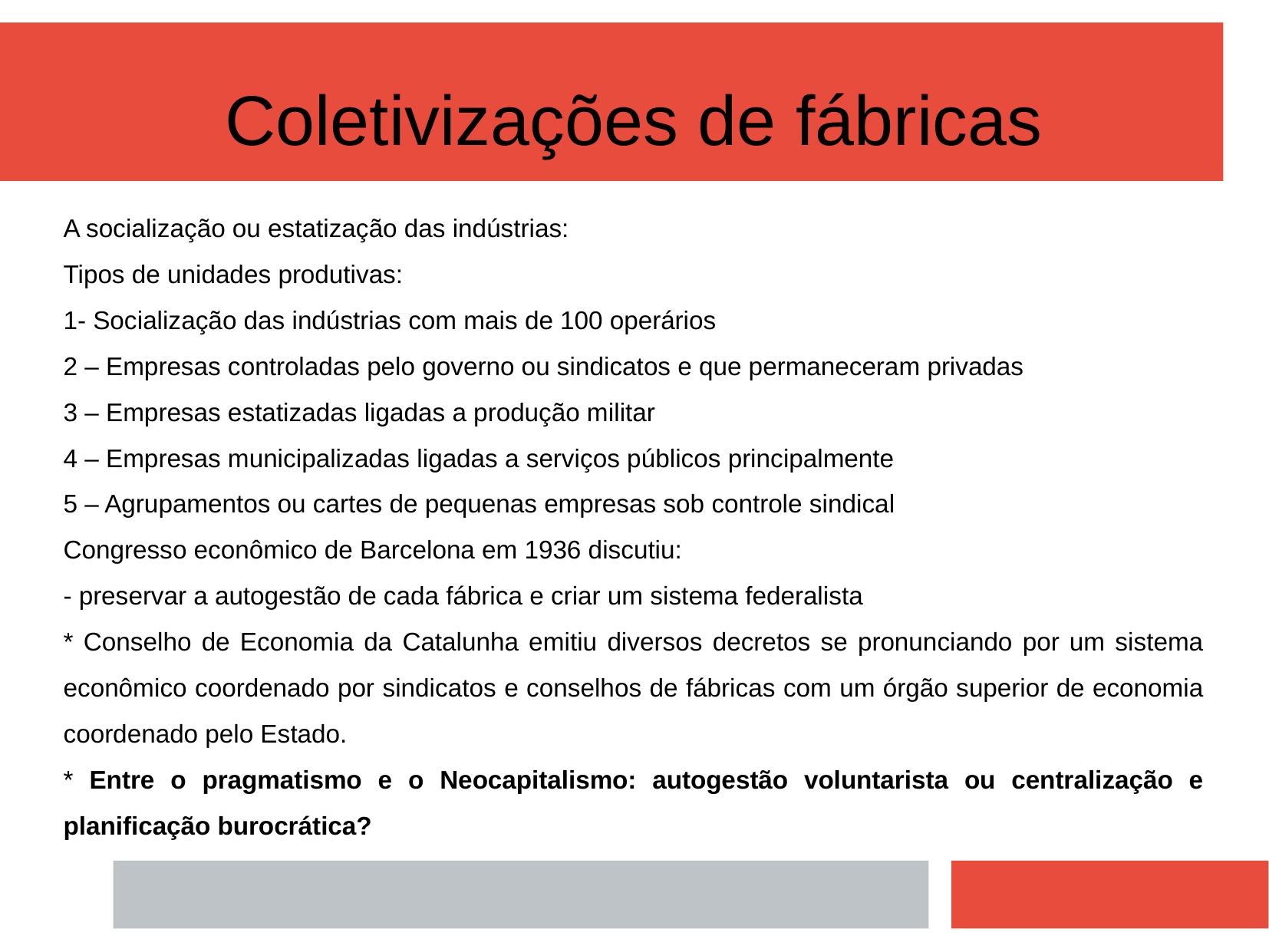

Coletivizações de fábricas
A socialização ou estatização das indústrias:
Tipos de unidades produtivas:
1- Socialização das indústrias com mais de 100 operários
2 – Empresas controladas pelo governo ou sindicatos e que permaneceram privadas
3 – Empresas estatizadas ligadas a produção militar
4 – Empresas municipalizadas ligadas a serviços públicos principalmente
5 – Agrupamentos ou cartes de pequenas empresas sob controle sindical
Congresso econômico de Barcelona em 1936 discutiu:
- preservar a autogestão de cada fábrica e criar um sistema federalista
* Conselho de Economia da Catalunha emitiu diversos decretos se pronunciando por um sistema econômico coordenado por sindicatos e conselhos de fábricas com um órgão superior de economia coordenado pelo Estado.
* Entre o pragmatismo e o Neocapitalismo: autogestão voluntarista ou centralização e planificação burocrática?